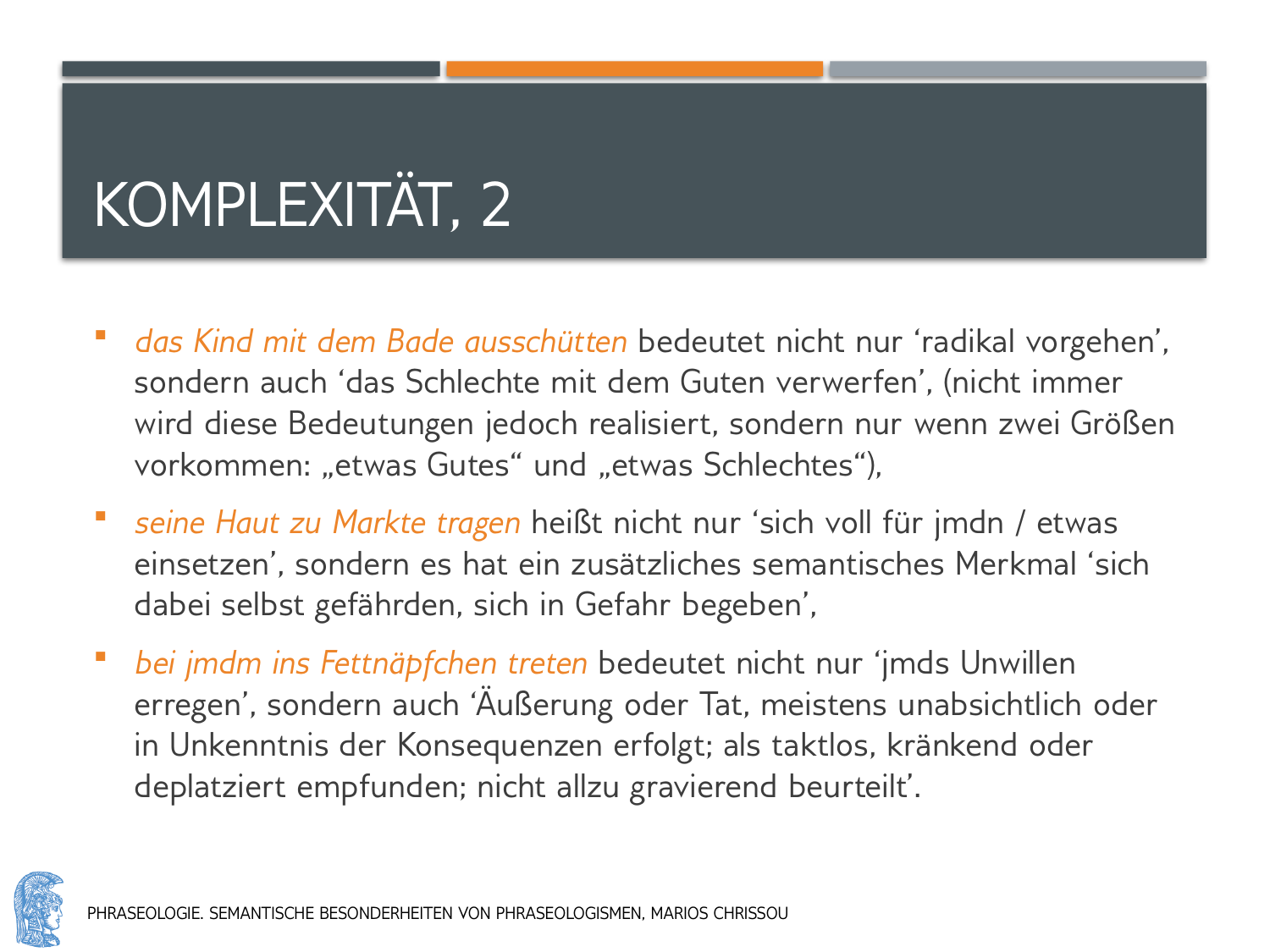

# Komplexität, 2
das Kind mit dem Bade ausschütten bedeutet nicht nur ‘radikal vorgehen’, sondern auch ‘das Schlechte mit dem Guten verwerfen’, (nicht immer wird diese Bedeutungen jedoch realisiert, sondern nur wenn zwei Größen vorkommen: „etwas Gutes“ und „etwas Schlechtes“),
seine Haut zu Markte tragen heißt nicht nur ‘sich voll für jmdn / etwas einsetzen’, sondern es hat ein zusätzliches semantisches Merkmal ‘sich dabei selbst gefährden, sich in Gefahr begeben’,
bei jmdm ins Fettnäpfchen treten bedeutet nicht nur ‘jmds Unwillen erregen’, sondern auch ‘Äußerung oder Tat, meistens unabsichtlich oder in Unkenntnis der Konsequenzen erfolgt; als taktlos, kränkend oder deplatziert empfunden; nicht allzu gravierend beurteilt’.